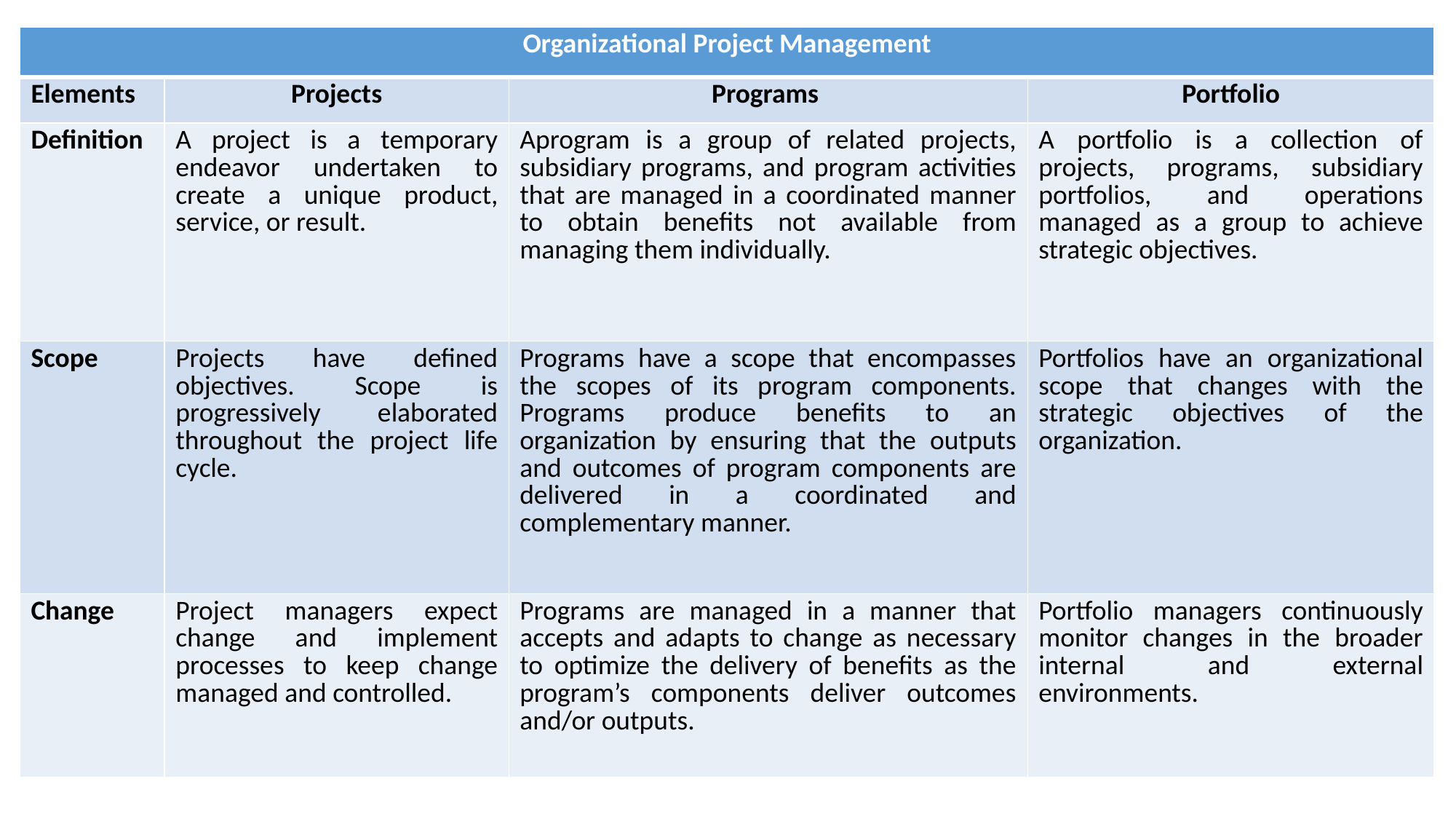

| Organizational Project Management |  |  |  |
| --- | --- | --- | --- |
| Elements | Projects | Programs | Portfolio |
| Definition | A project is a temporary endeavor undertaken to create a unique product, service, or result. | Aprogram is a group of related projects, subsidiary programs, and program activities that are managed in a coordinated manner to obtain benefits not available from managing them individually. | A portfolio is a collection of projects, programs, subsidiary portfolios, and operations managed as a group to achieve strategic objectives. |
| Scope | Projects have defined objectives. Scope is progressively elaborated throughout the project life cycle. | Programs have a scope that encompasses the scopes of its program components. Programs produce benefits to an organization by ensuring that the outputs and outcomes of program components are delivered in a coordinated and complementary manner. | Portfolios have an organizational scope that changes with the strategic objectives of the organization. |
| Change | Project managers expect change and implement processes to keep change managed and controlled. | Programs are managed in a manner that accepts and adapts to change as necessary to optimize the delivery of benefits as the program’s components deliver outcomes and/or outputs. | Portfolio managers continuously monitor changes in the broader internal and external environments. |
#